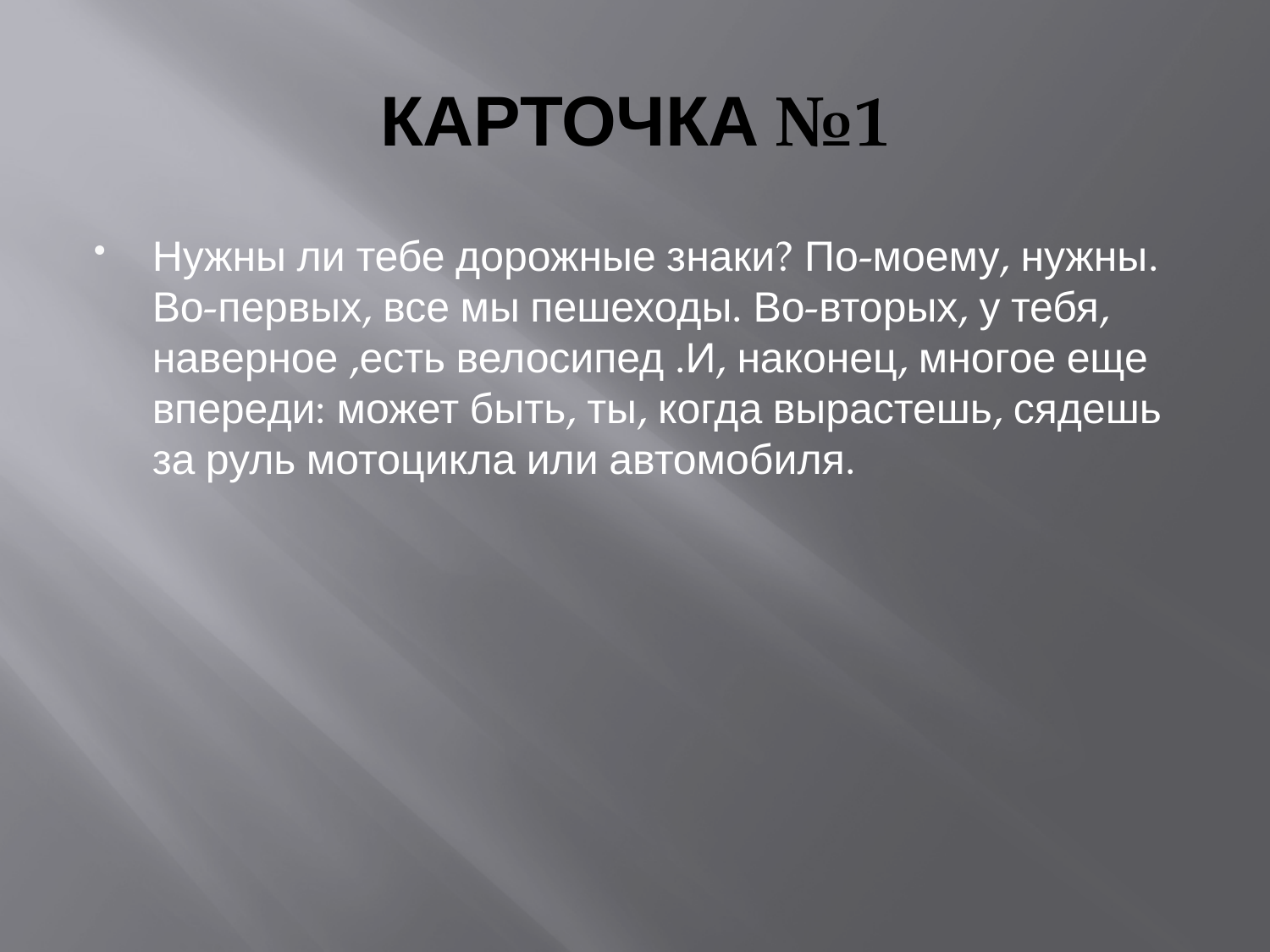

# КАРТОЧКА №1
Нужны ли тебе дорожные знаки? По-моему, нужны. Во-первых, все мы пешеходы. Во-вторых, у тебя, наверное ,есть велосипед .И, наконец, многое еще впереди: может быть, ты, когда вырастешь, сядешь за руль мотоцикла или автомобиля.